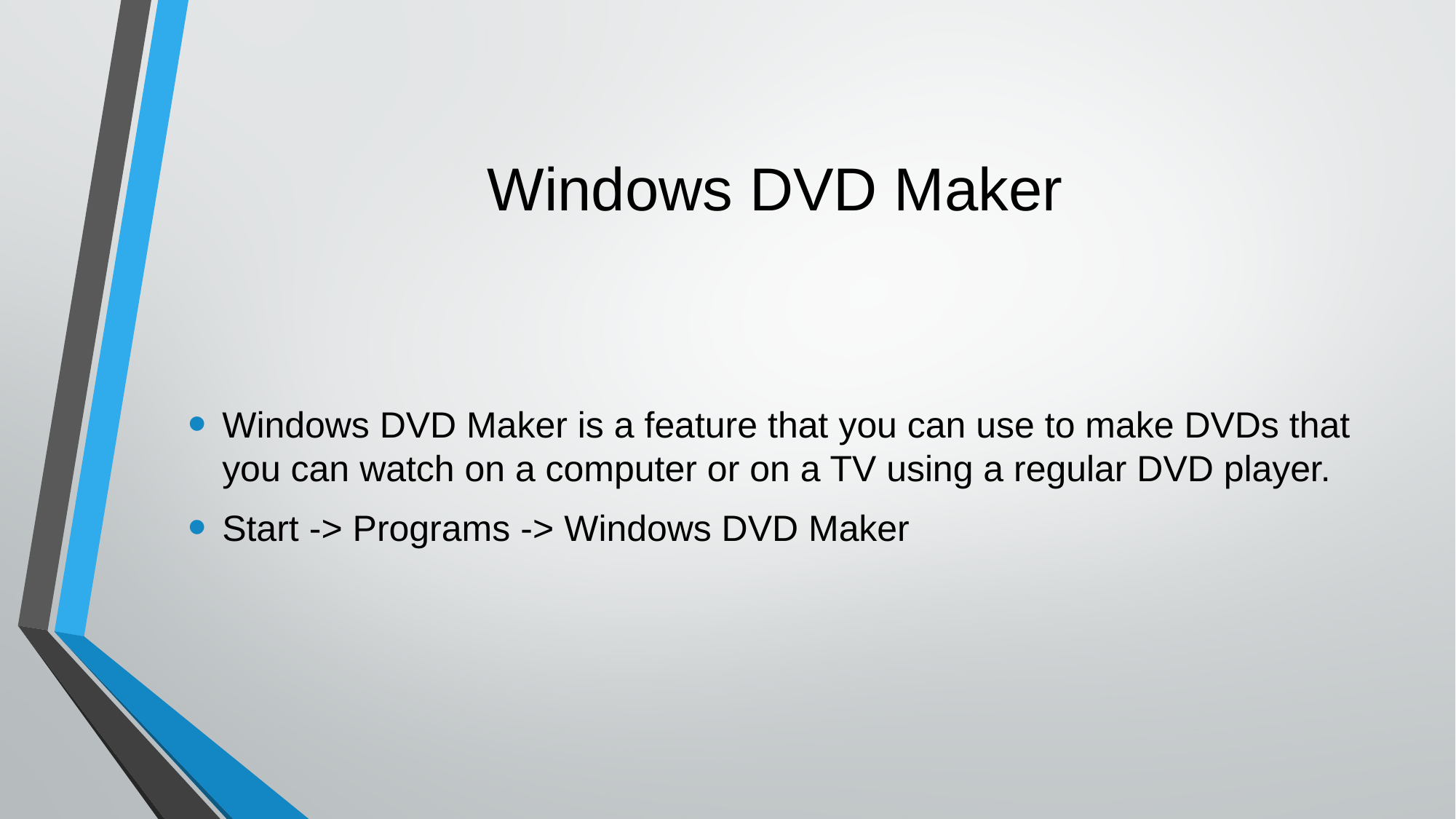

# Windows DVD Maker
Windows DVD Maker is a feature that you can use to make DVDs that you can watch on a computer or on a TV using a regular DVD player.
Start -> Programs -> Windows DVD Maker